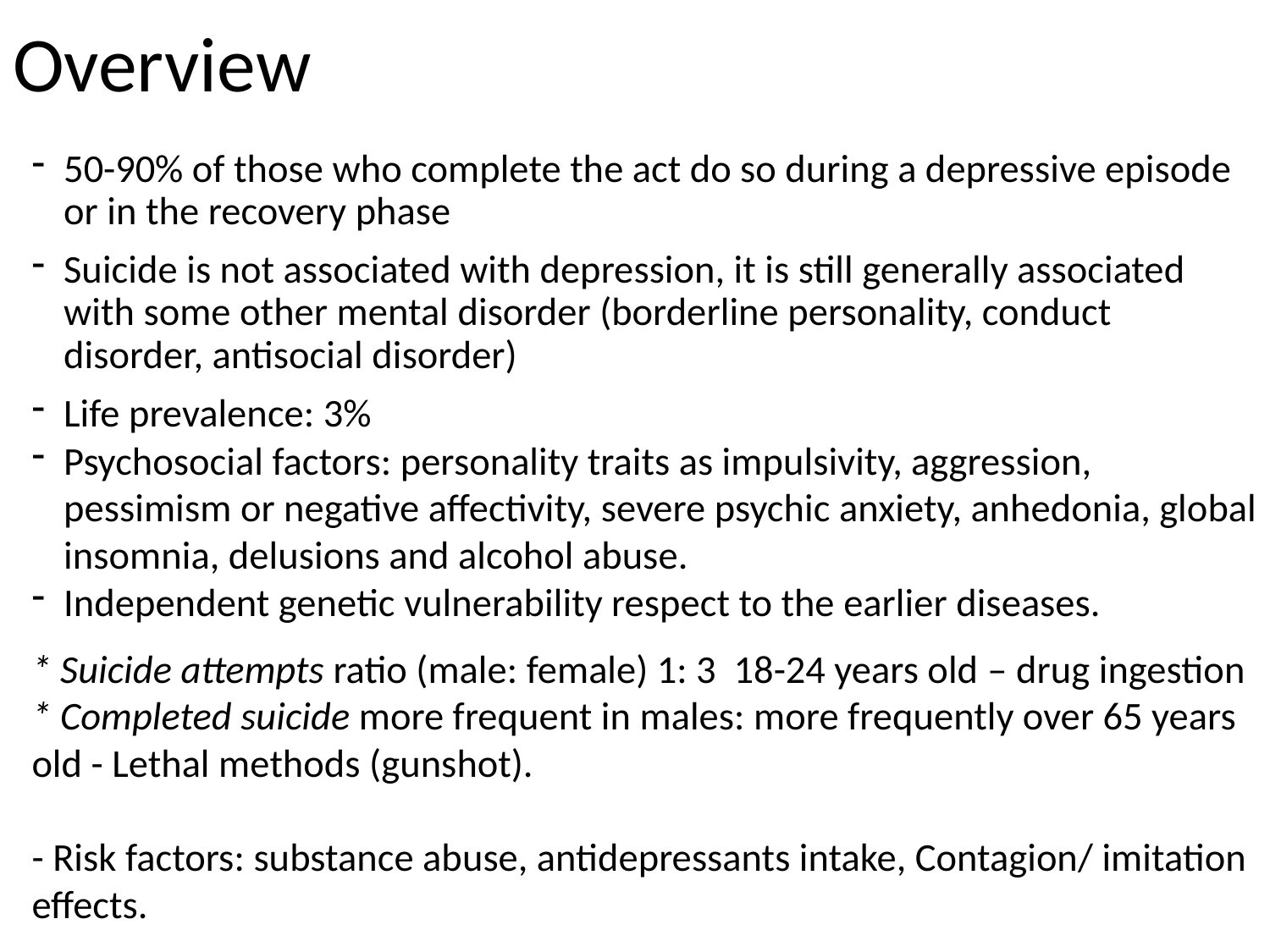

# Overview
50-90% of those who complete the act do so during a depressive episode or in the recovery phase
Suicide is not associated with depression, it is still generally associated with some other mental disorder (borderline personality, conduct disorder, antisocial disorder)
Life prevalence: 3%
Psychosocial factors: personality traits as impulsivity, aggression,  pessimism or negative affectivity, severe psychic anxiety, anhedonia, global insomnia, delusions and alcohol abuse.
Independent genetic vulnerability respect to the earlier diseases.

* Suicide attempts ratio (male: female) 1: 3  18-24 years old – drug ingestion
* Completed suicide more frequent in males: more frequently over 65 years old - Lethal methods (gunshot).

- Risk factors: substance abuse, antidepressants intake, Contagion/ imitation effects.